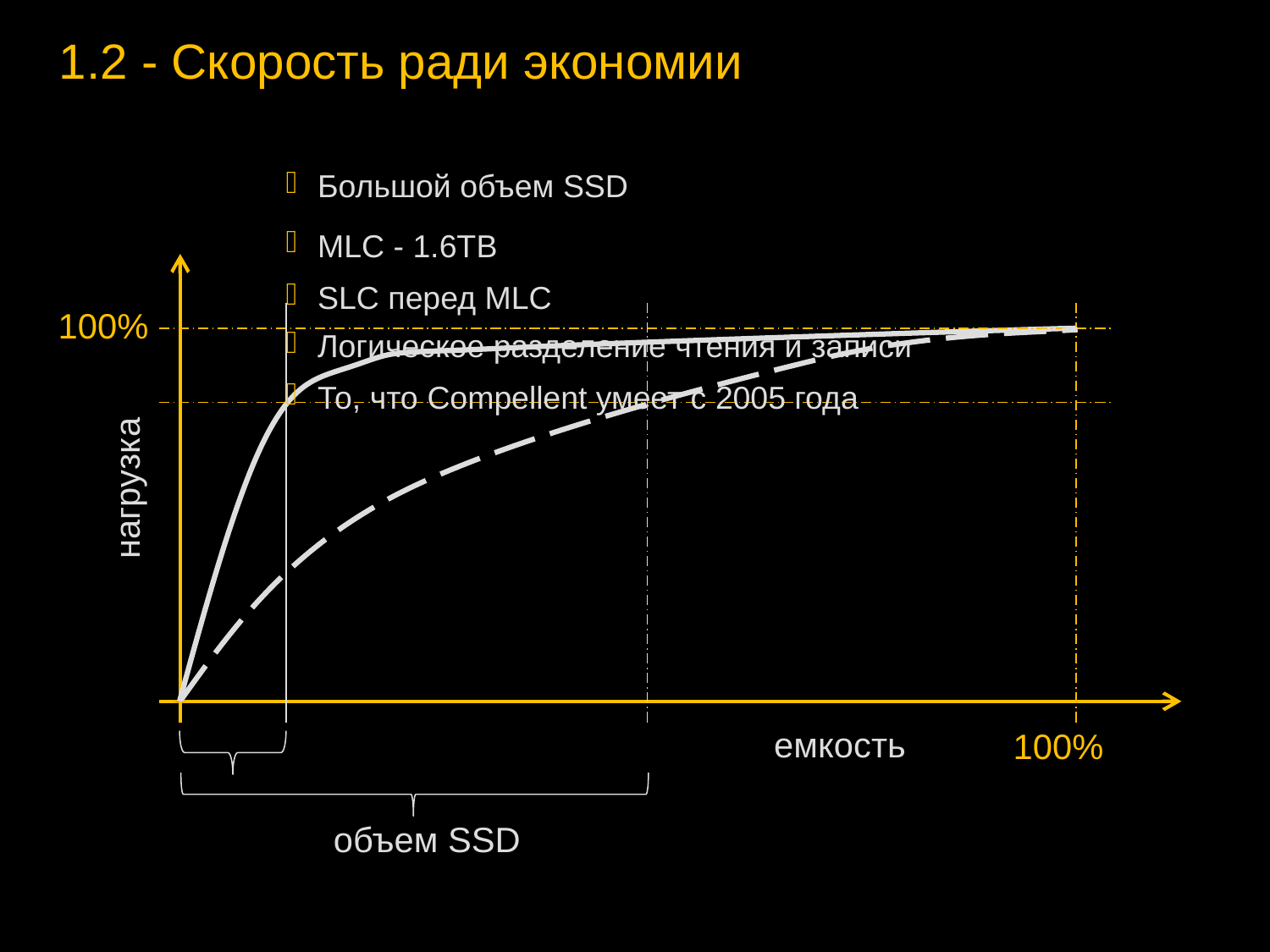

# 1.2 - Скорость ради экономии
Большой объем SSD
MLC - 1.6TB
100%

нагрузка

емкость
100%
объем SSD
SLC перед MLC
Логическое разделение чтения и записи
То, что Compellent умеет с 2005 года